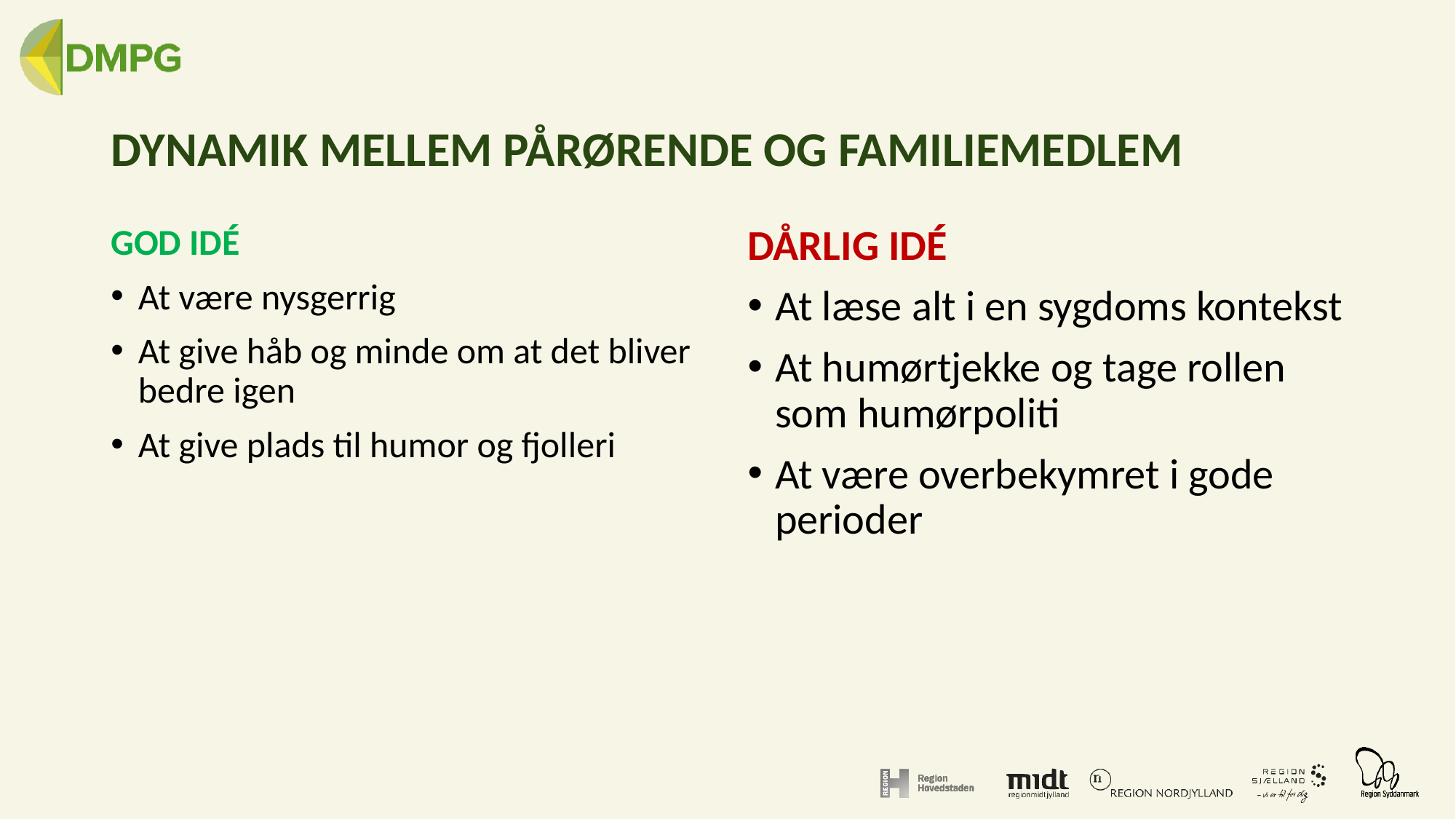

# Dynamik mellem pårørende og familiemedlem
GOD IDÉ
At være nysgerrig
At give håb og minde om at det bliver bedre igen
At give plads til humor og fjolleri

DÅRLIG IDÉ
At læse alt i en sygdoms kontekst
At humørtjekke og tage rollen som humørpoliti
At være overbekymret i gode perioder